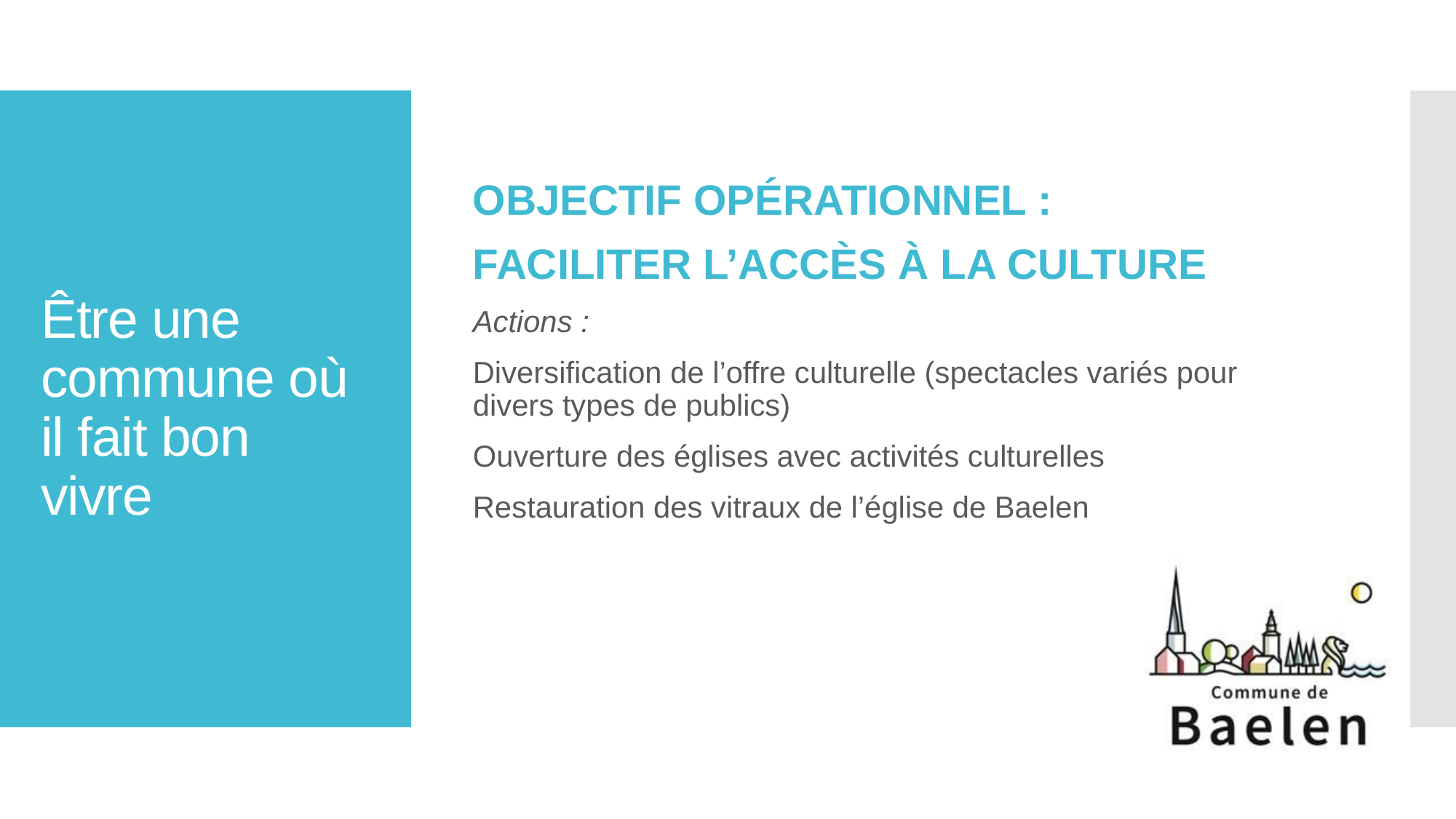

Objectif opérationnel :
Faciliter l’accès à la culture
Actions :
Diversification de l’offre culturelle (spectacles variés pour divers types de publics)
Ouverture des églises avec activités culturelles
Restauration des vitraux de l’église de Baelen

# Être une commune où il fait bon vivre